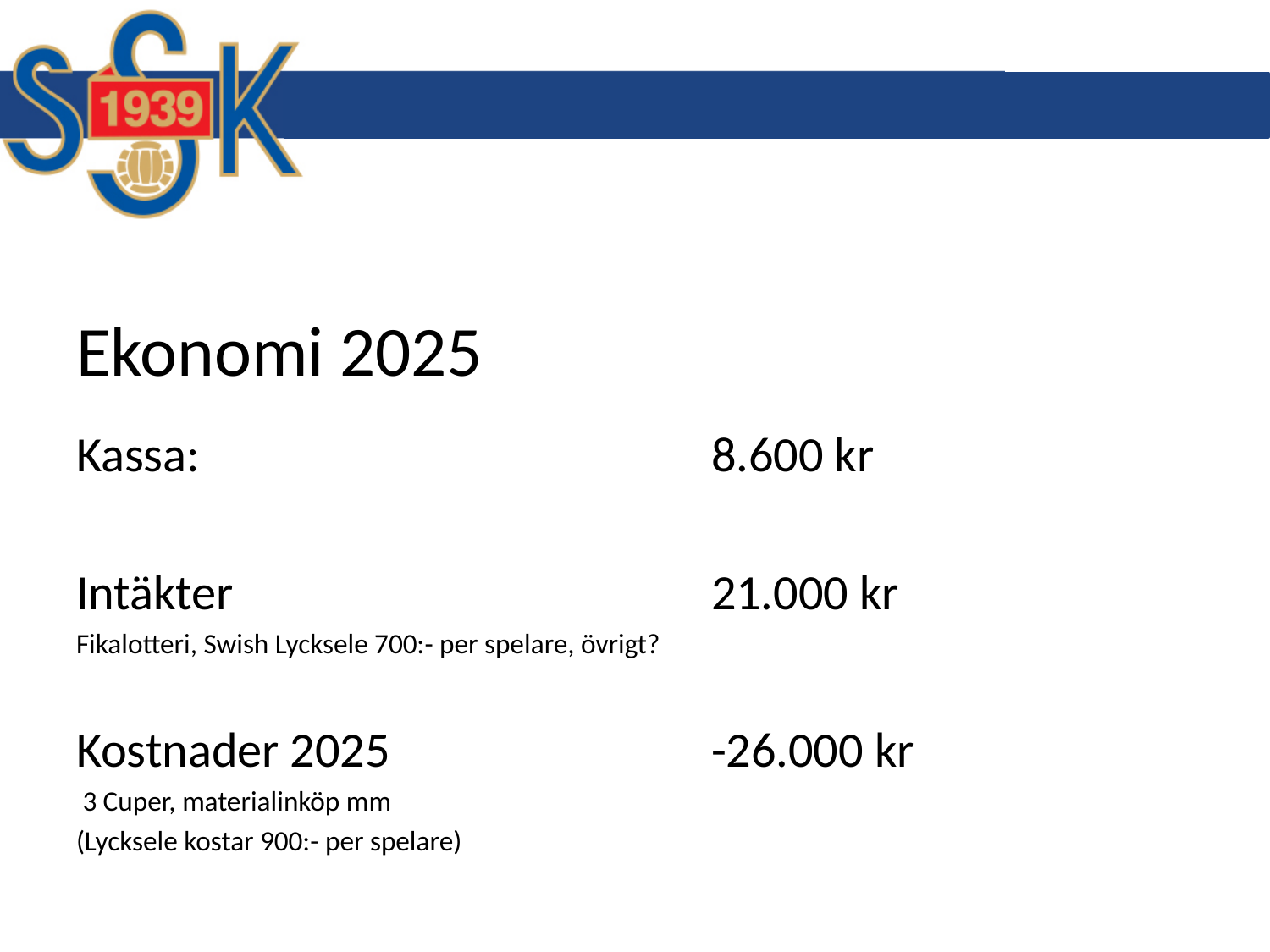

# Ekonomi 2025
Kassa: 				8.600 kr

Intäkter				21.000 kr
Fikalotteri, Swish Lycksele 700:- per spelare, övrigt?

Kostnader 2025			-26.000 kr
 3 Cuper, materialinköp mm
(Lycksele kostar 900:- per spelare)